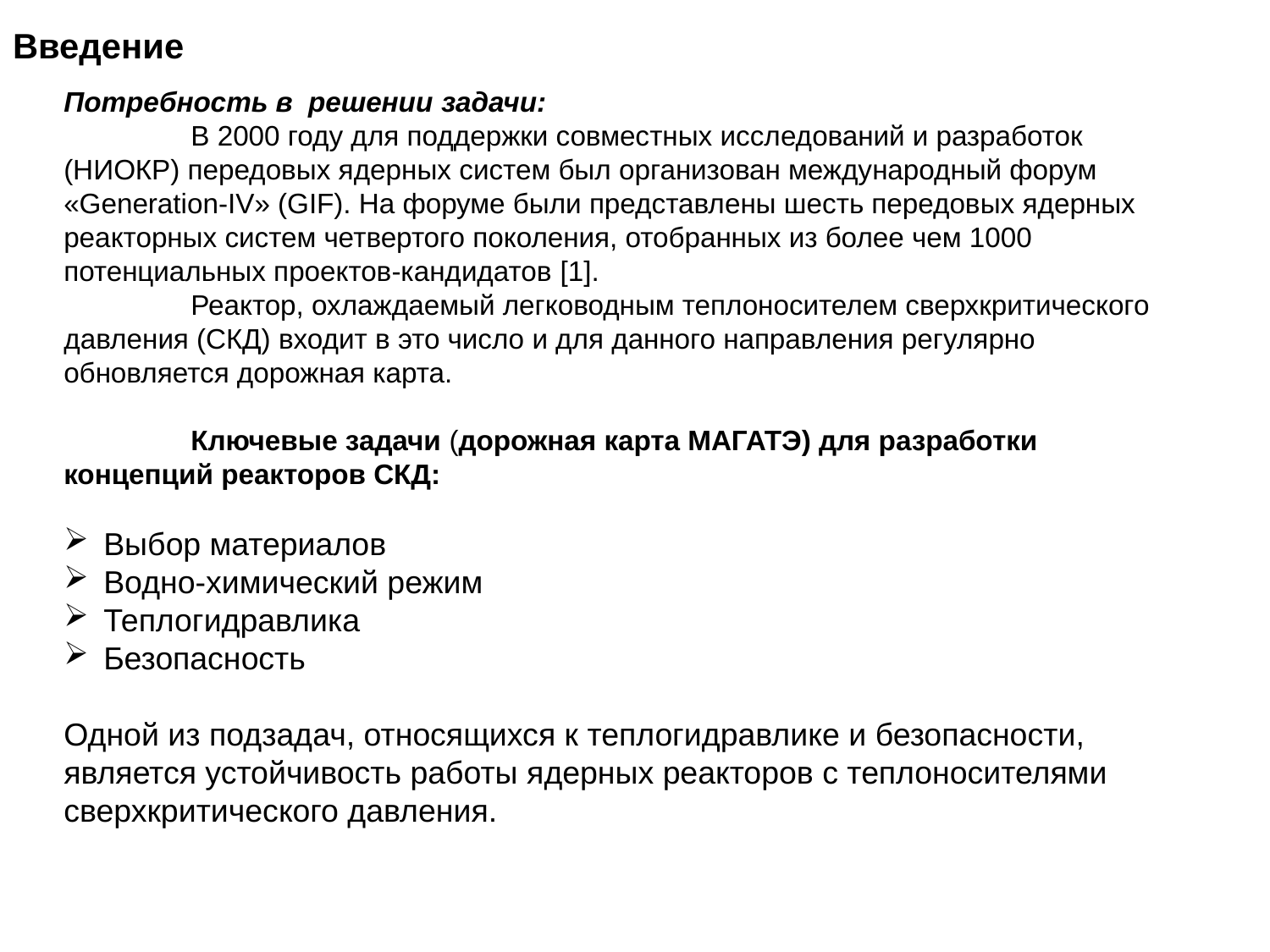

# Введение
Потребность в  решении задачи:
  	В 2000 году для поддержки совместных исследований и разработок (НИОКР) передовых ядерных систем был организован международный форум «Generation-IV» (GIF). На форуме были представлены шесть передовых ядерных реакторных систем четвертого поколения, отобранных из более чем 1000 потенциальных проектов-кандидатов [1].
	Реактор, охлаждаемый легководным теплоносителем сверхкритического давления (СКД) входит в это число и для данного направления регулярно обновляется дорожная карта.

	Ключевые задачи (дорожная карта МАГАТЭ) для разработки концепций реакторов СКД:

Выбор материалов
Водно-химический режим
Теплогидравлика
Безопасность

Одной из подзадач, относящихся к теплогидравлике и безопасности, является устойчивость работы ядерных реакторов с теплоносителями сверхкритического давления.